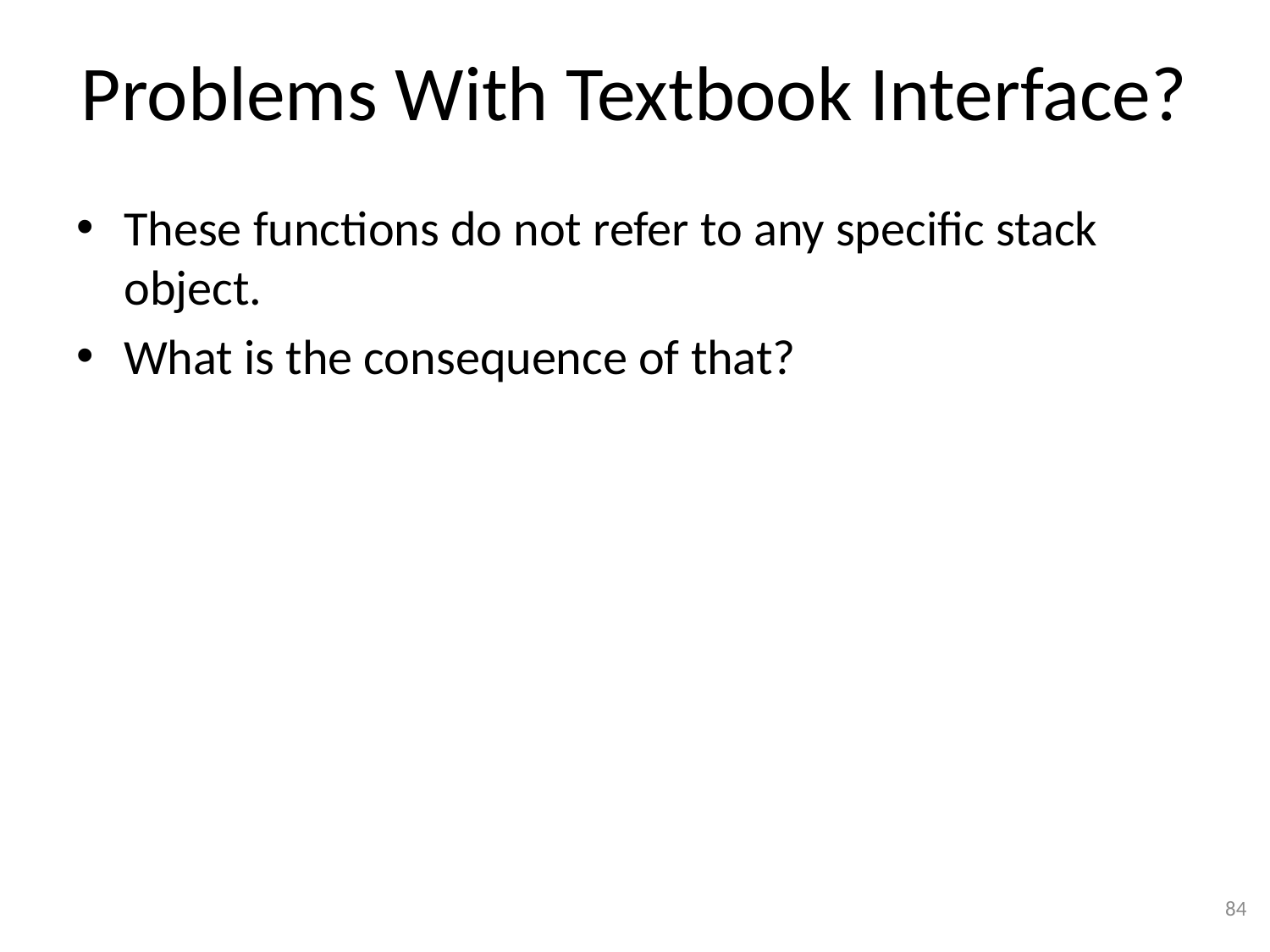

# Problems With Textbook Interface?
These functions do not refer to any specific stack object.
What is the consequence of that?
84